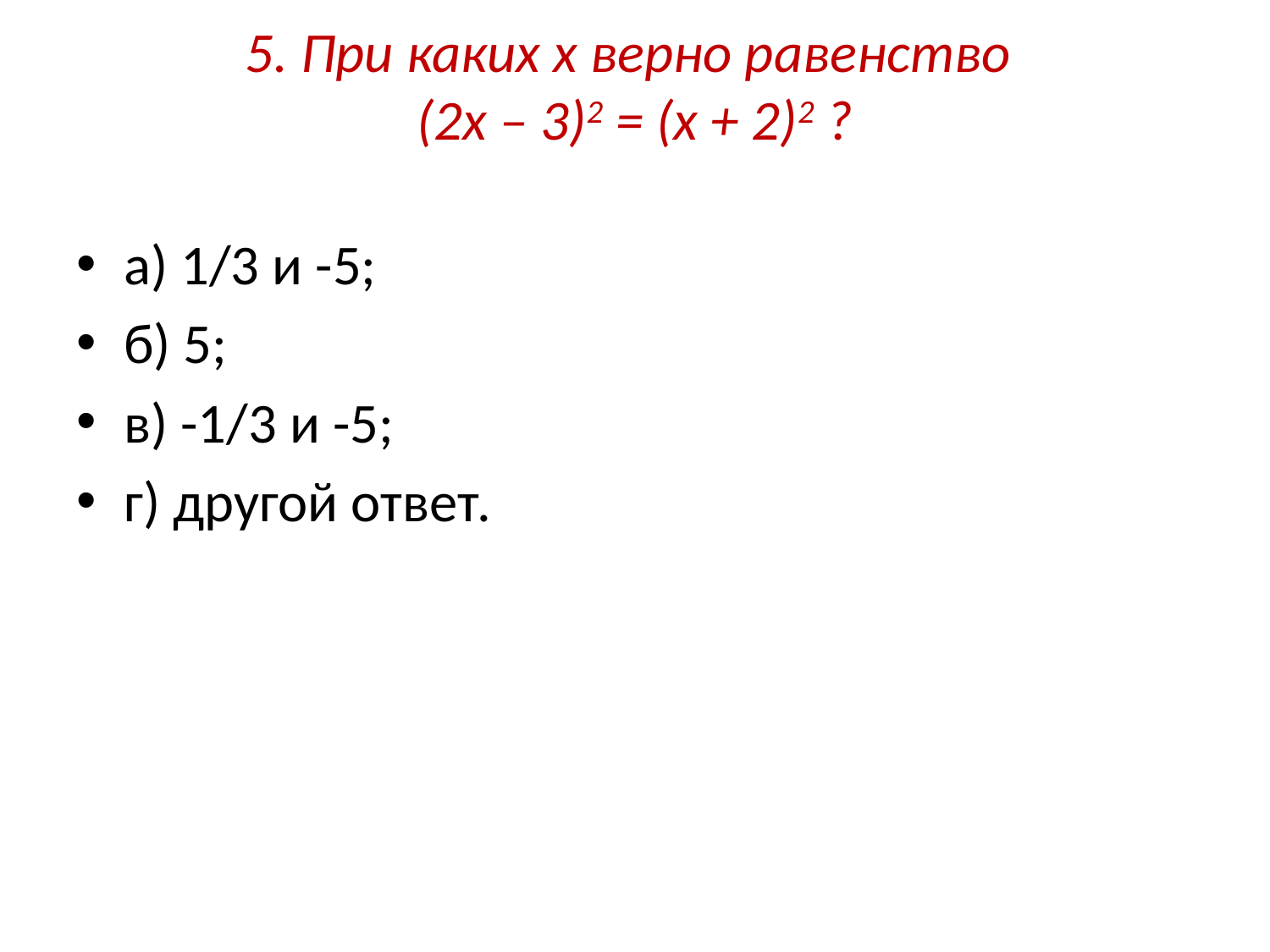

# 5. При каких х верно равенство (2х – 3)2 = (х + 2)2 ?
а) 1/3 и -5;
б) 5;
в) -1/3 и -5;
г) другой ответ.